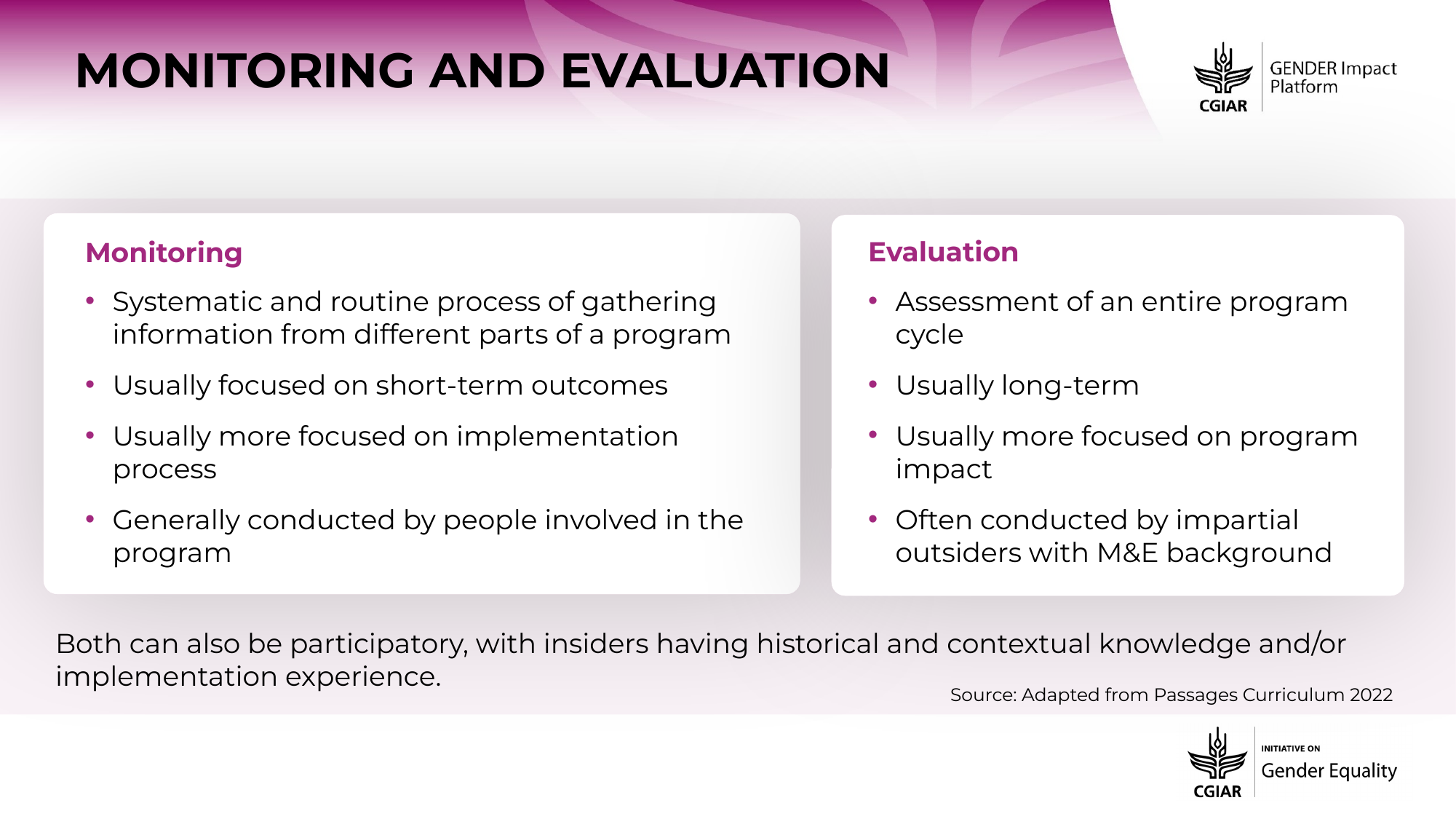

MONITORING AND EVALUATION

Evaluation

Assessment of an entire program cycle

Usually long-term

Usually more focused on program impact

Often conducted by impartial outsiders with M&E background

Monitoring

Systematic and routine process of gathering information from different parts of a program

Usually focused on short-term outcomes

Usually more focused on implementation process

Generally conducted by people involved in the program
Both can also be participatory, with insiders having historical and contextual knowledge and/or implementation experience.
Source: Adapted from Passages Curriculum 2022